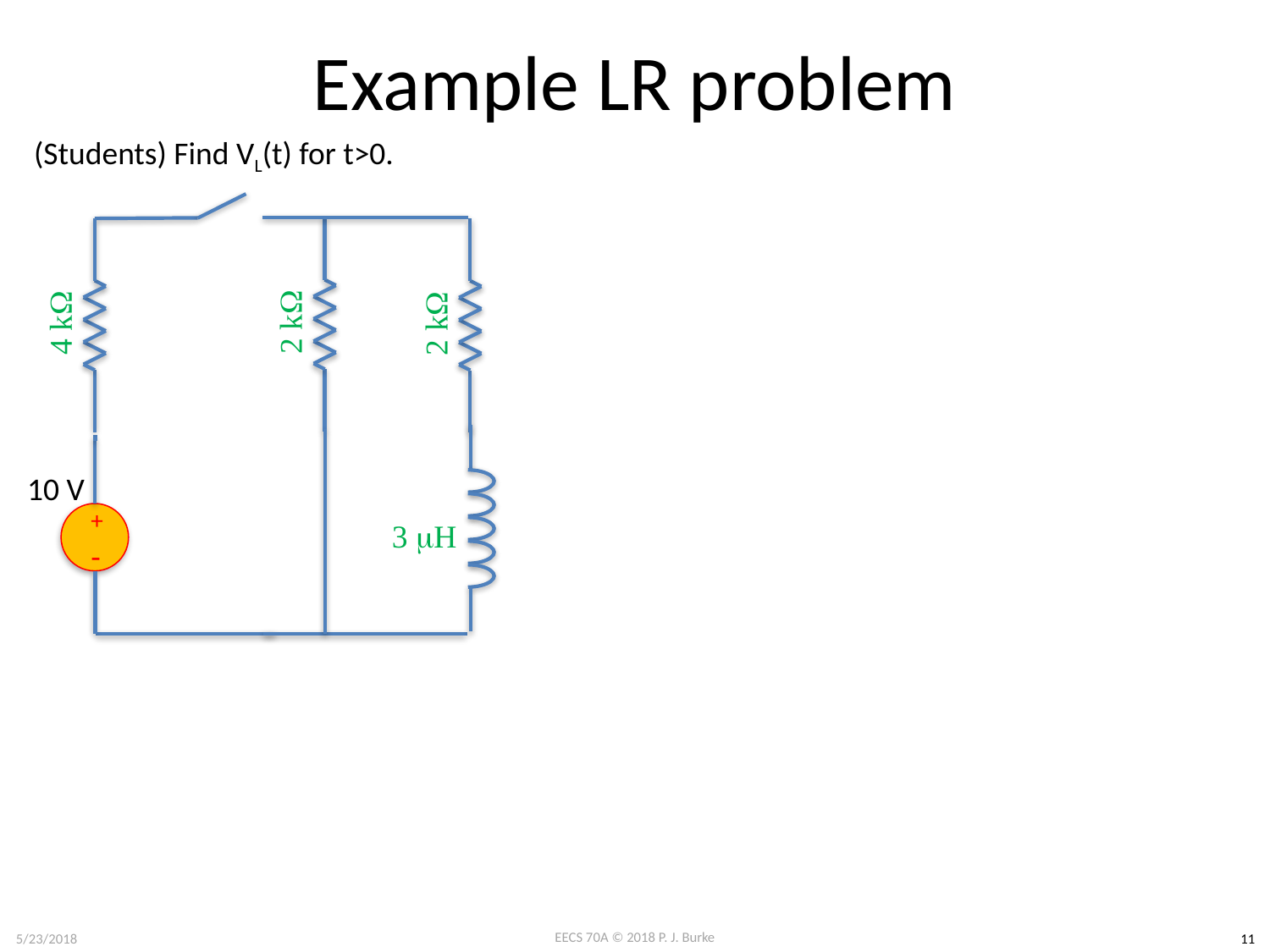

# Example LR problem
(Students) Find VL(t) for t>0.
2 kΩ
4 kΩ
2 kΩ

10 V
3 μH
+

-